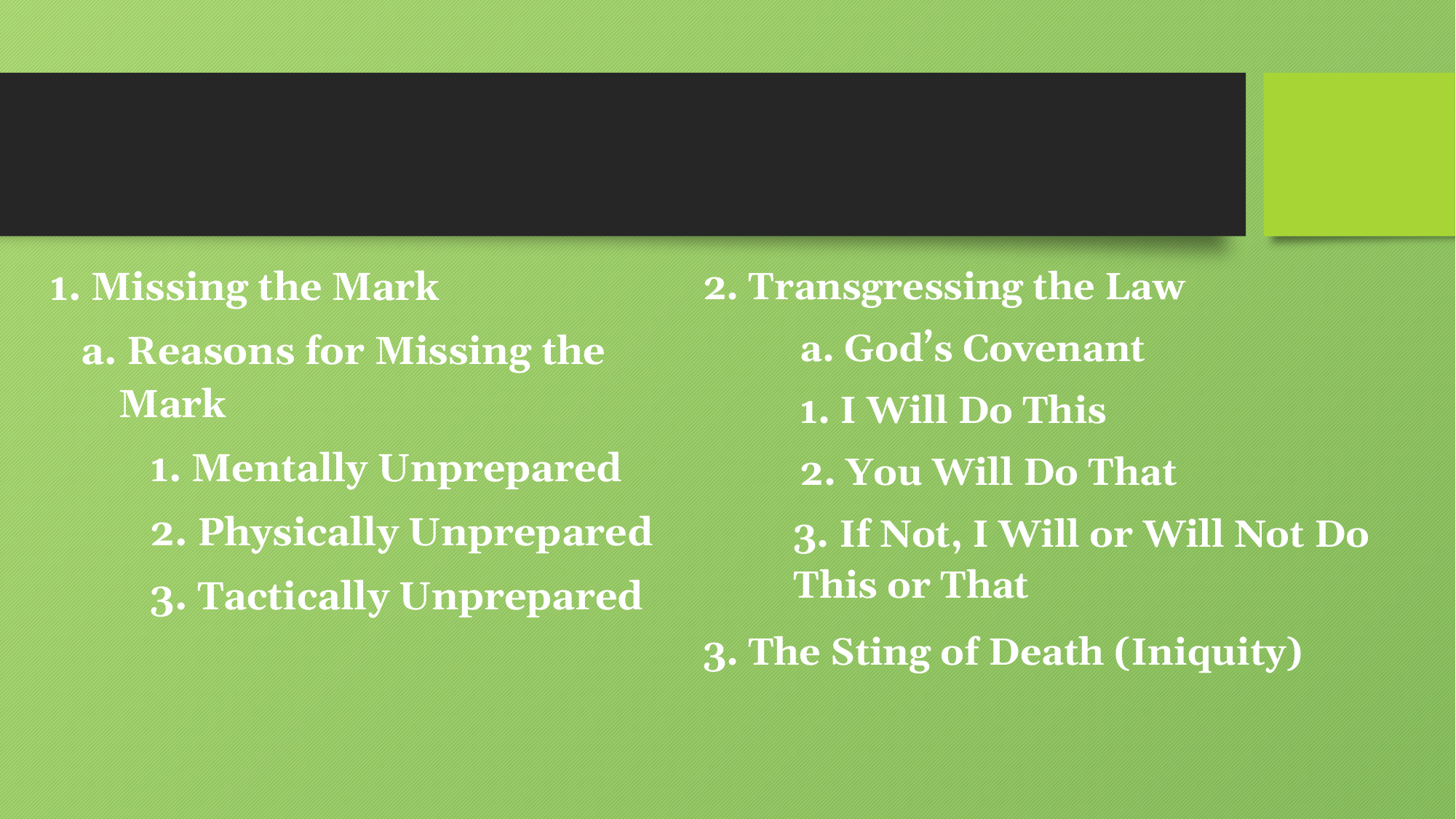

#
1. Missing the Mark
a. Reasons for Missing the Mark
	1. Mentally Unprepared
	2. Physically Unprepared
	3. Tactically Unprepared
2. Transgressing the Law
 	a. God’s Covenant
	1. I Will Do This
	2. You Will Do That
	3. If Not, I Will or Will Not Do This or That
3. The Sting of Death (Iniquity)